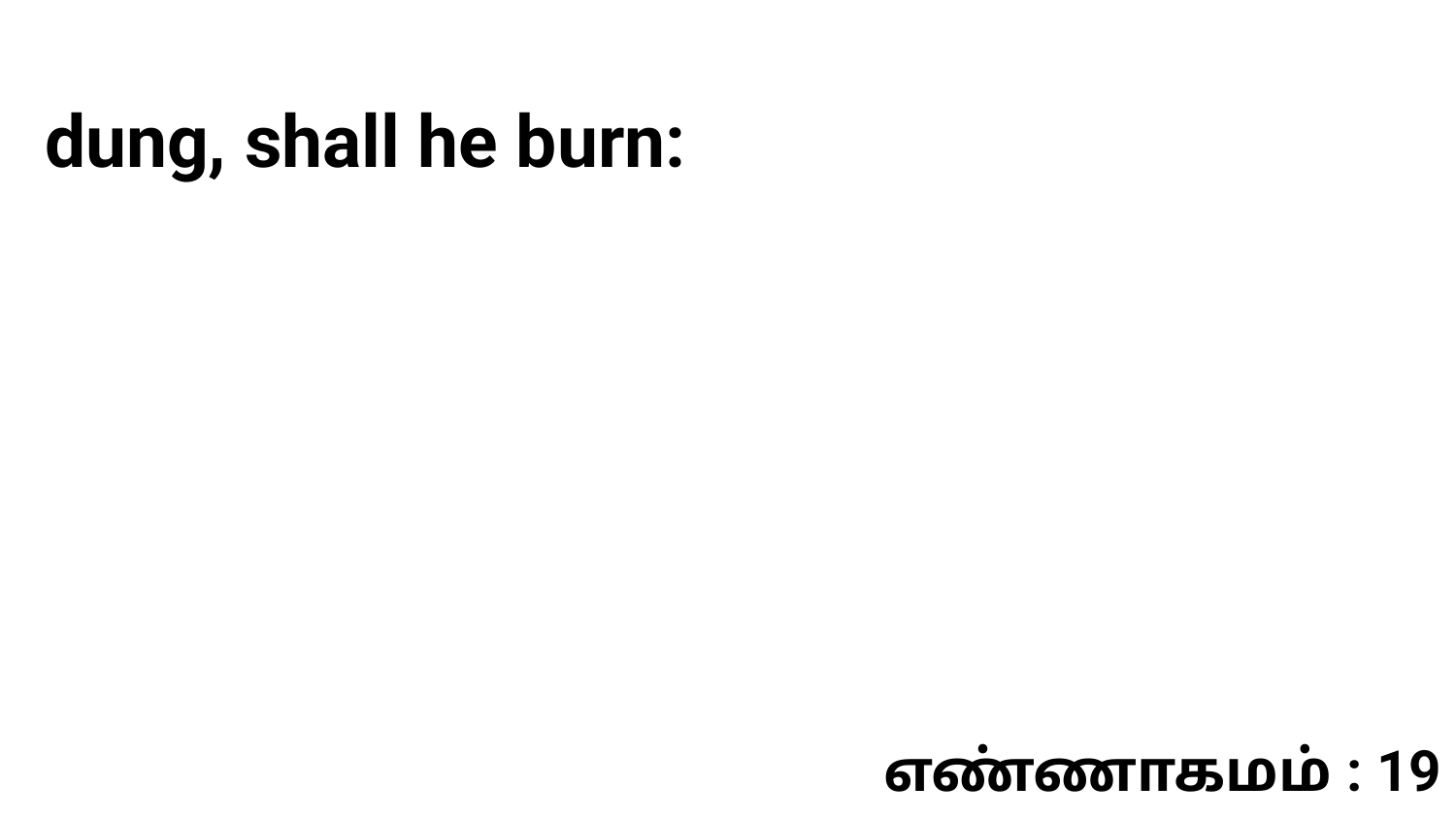

dung, shall he burn:
எண்ணாகமம் : 19